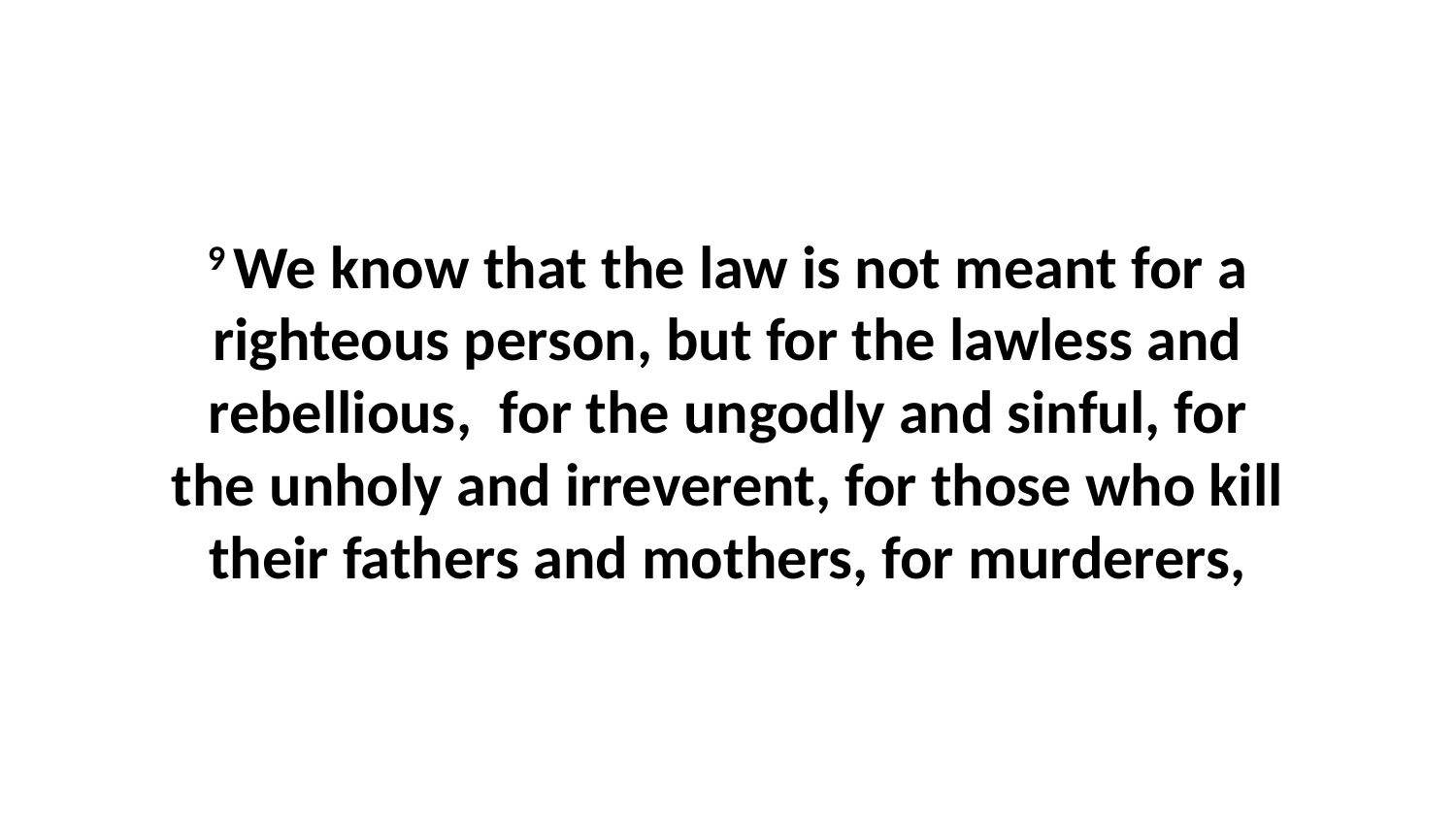

9 We know that the law is not meant for a righteous person, but for the lawless and rebellious,  for the ungodly and sinful, for the unholy and irreverent, for those who kill their fathers and mothers, for murderers,